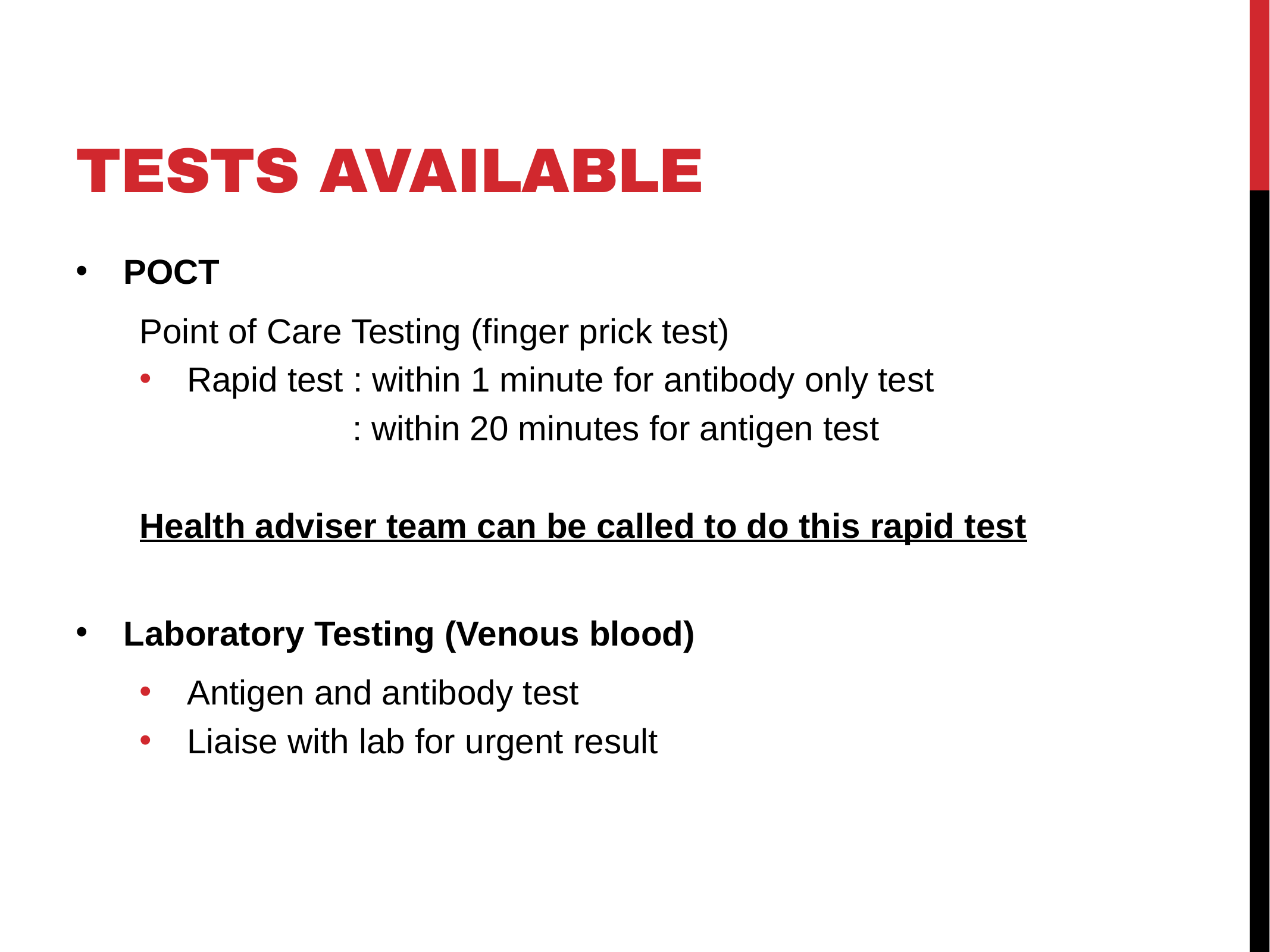

# Tests Available
POCT
Point of Care Testing (finger prick test)
Rapid test : within 1 minute for antibody only test
                      : within 20 minutes for antigen test

Health adviser team can be called to do this rapid test

Laboratory Testing (Venous blood)
Antigen and antibody test
Liaise with lab for urgent result